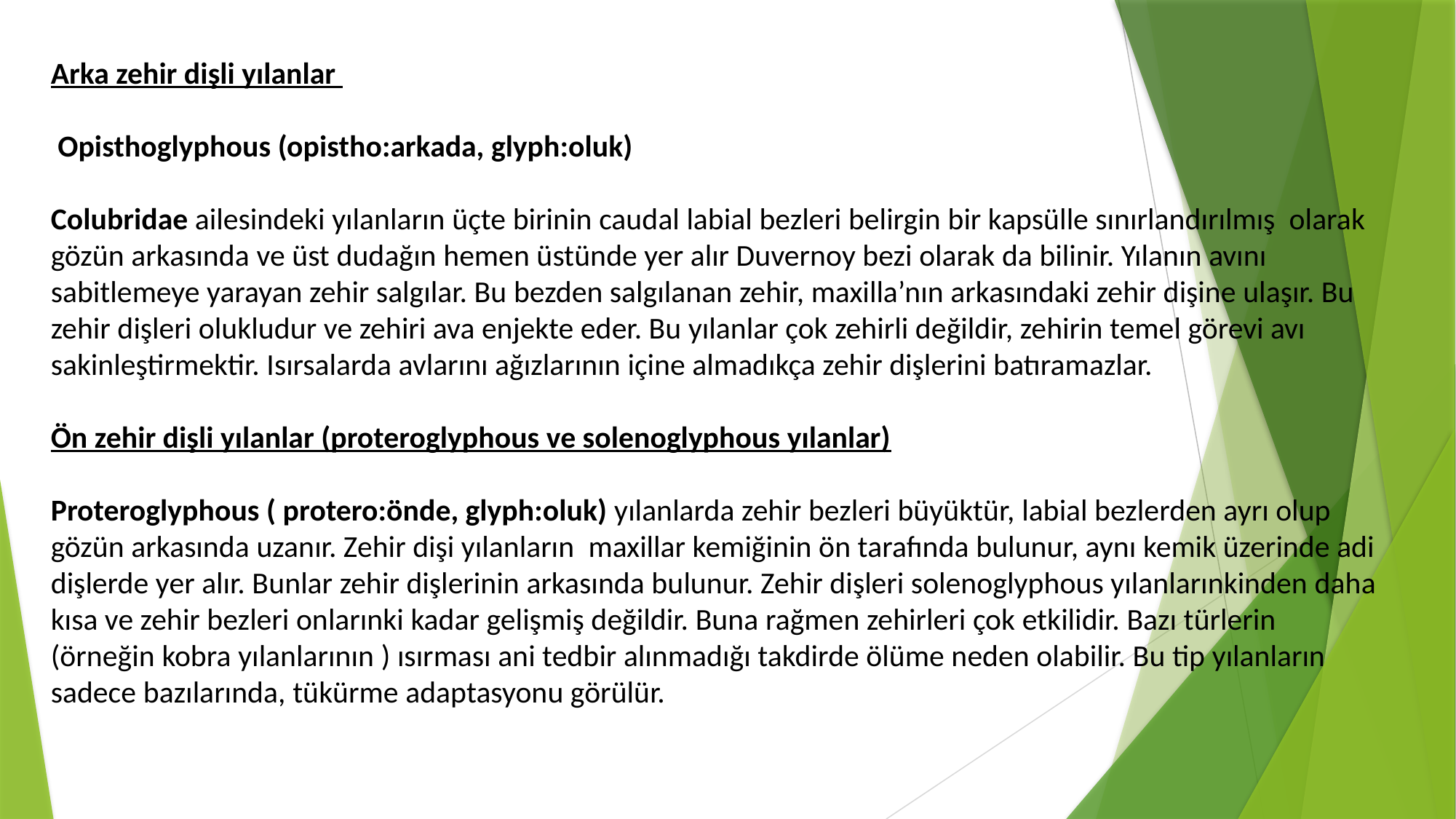

Arka zehir dişli yılanlar

 Opisthoglyphous (opistho:arkada, glyph:oluk)

Colubridae ailesindeki yılanların üçte birinin caudal labial bezleri belirgin bir kapsülle sınırlandırılmış  olarak gözün arkasında ve üst dudağın hemen üstünde yer alır Duvernoy bezi olarak da bilinir. Yılanın avını sabitlemeye yarayan zehir salgılar. Bu bezden salgılanan zehir, maxilla’nın arkasındaki zehir dişine ulaşır. Bu zehir dişleri olukludur ve zehiri ava enjekte eder. Bu yılanlar çok zehirli değildir, zehirin temel görevi avı sakinleştirmektir. Isırsalarda avlarını ağızlarının içine almadıkça zehir dişlerini batıramazlar.

Ön zehir dişli yılanlar (proteroglyphous ve solenoglyphous yılanlar)

Proteroglyphous ( protero:önde, glyph:oluk) yılanlarda zehir bezleri büyüktür, labial bezlerden ayrı olup gözün arkasında uzanır. Zehir dişi yılanların  maxillar kemiğinin ön tarafında bulunur, aynı kemik üzerinde adi dişlerde yer alır. Bunlar zehir dişlerinin arkasında bulunur. Zehir dişleri solenoglyphous yılanlarınkinden daha kısa ve zehir bezleri onlarınki kadar gelişmiş değildir. Buna rağmen zehirleri çok etkilidir. Bazı türlerin (örneğin kobra yılanlarının ) ısırması ani tedbir alınmadığı takdirde ölüme neden olabilir. Bu tip yılanların sadece bazılarında, tükürme adaptasyonu görülür.